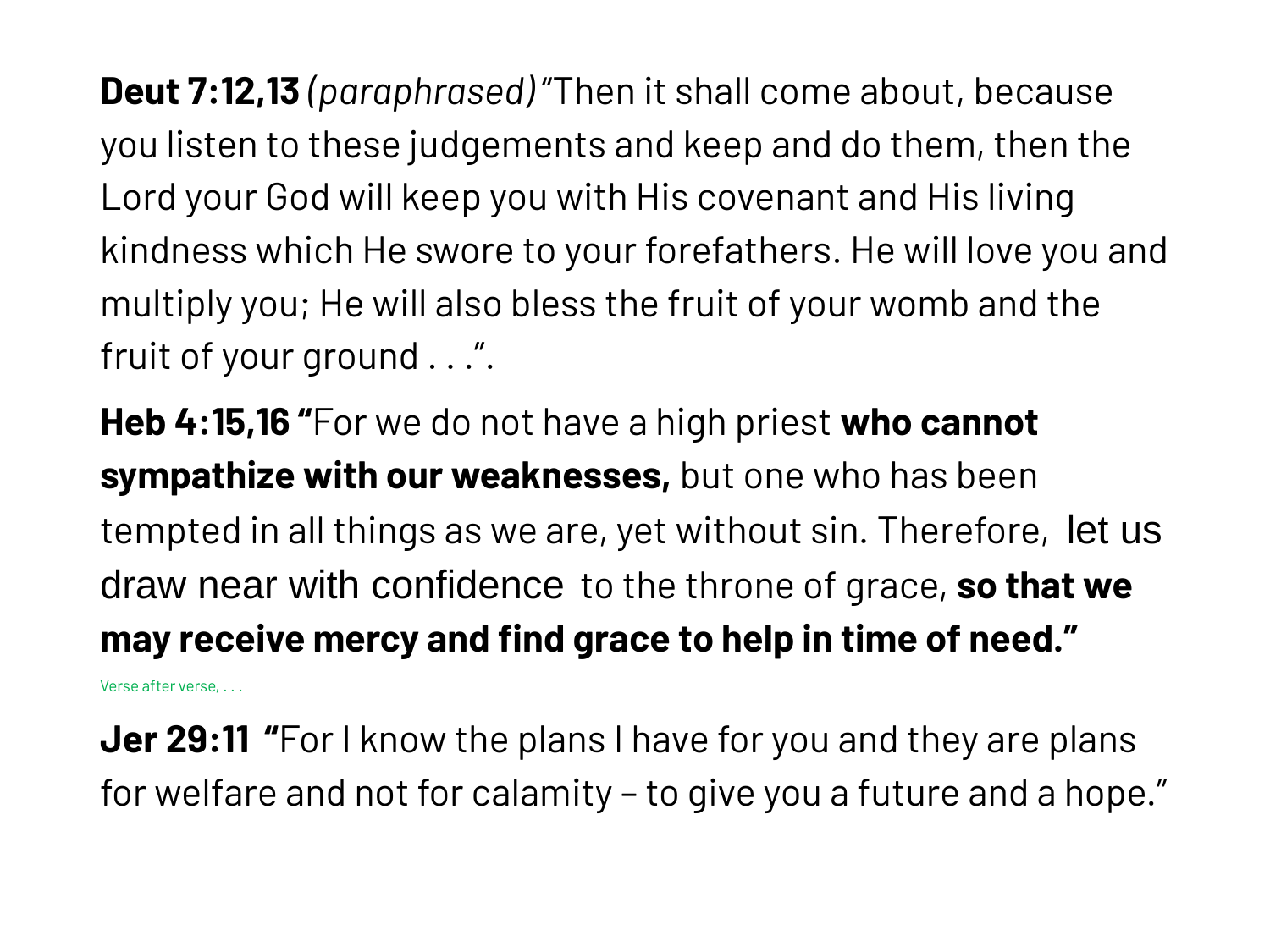

#
Deut 7:12,13 (paraphrased) “Then it shall come about, because you listen to these judgements and keep and do them, then the Lord your God will keep you with His covenant and His living kindness which He swore to your forefathers. He will love you and multiply you; He will also bless the fruit of your womb and the fruit of your ground . . .”.
Heb 4:15,16 “For we do not have a high priest who cannot sympathize with our weaknesses, but one who has been tempted in all things as we are, yet without sin. Therefore,  let us draw near with confidence  to the throne of grace, so that we may receive mercy and find grace to help in time of need.”
Verse after verse, . . .
Jer 29:11  “For I know the plans I have for you and they are plans for welfare and not for calamity – to give you a future and a hope.”